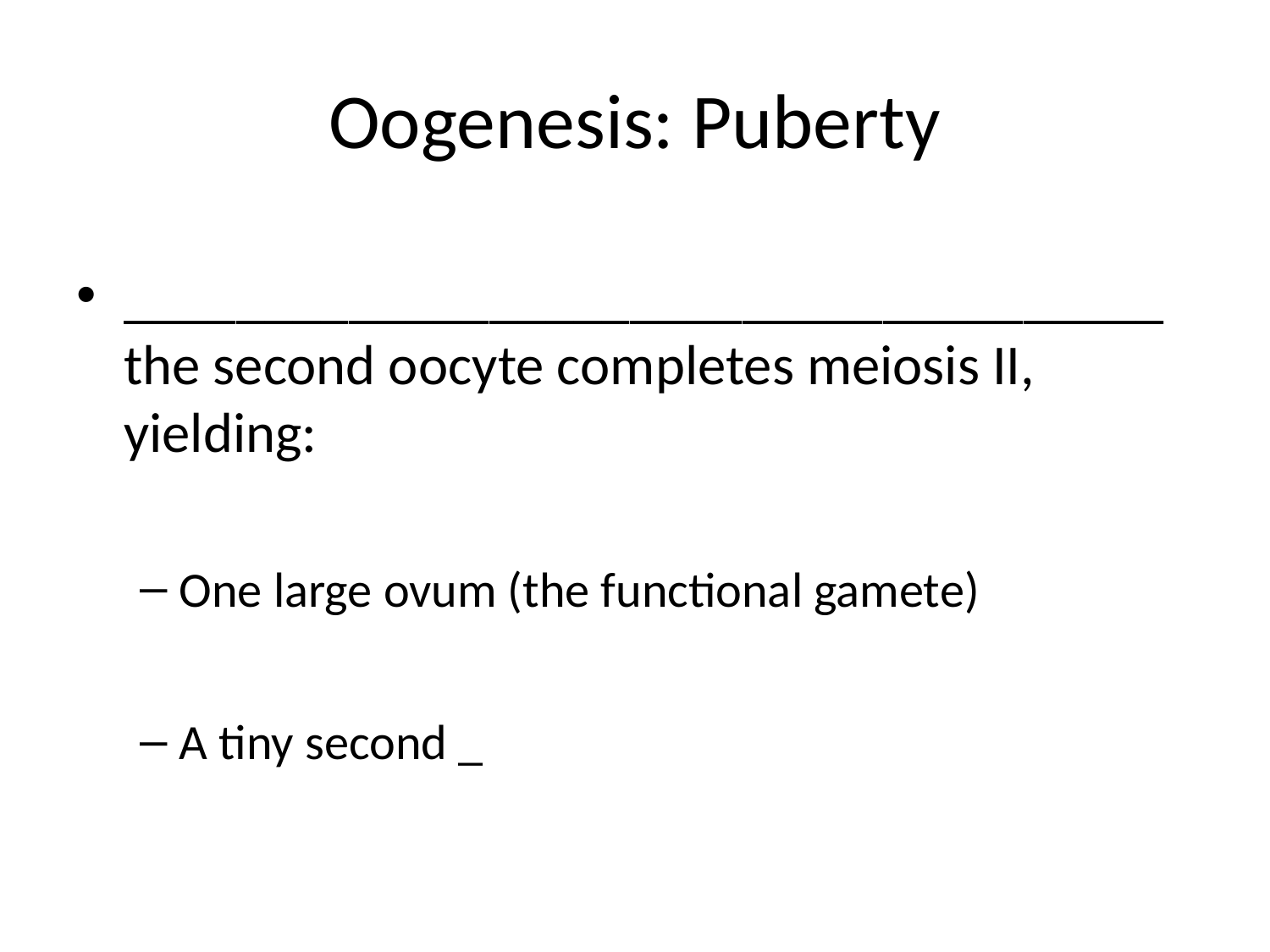

# Oogenesis: Puberty
_____________________________________ the second oocyte completes meiosis II, yielding:

One large ovum (the functional gamete)

A tiny second _